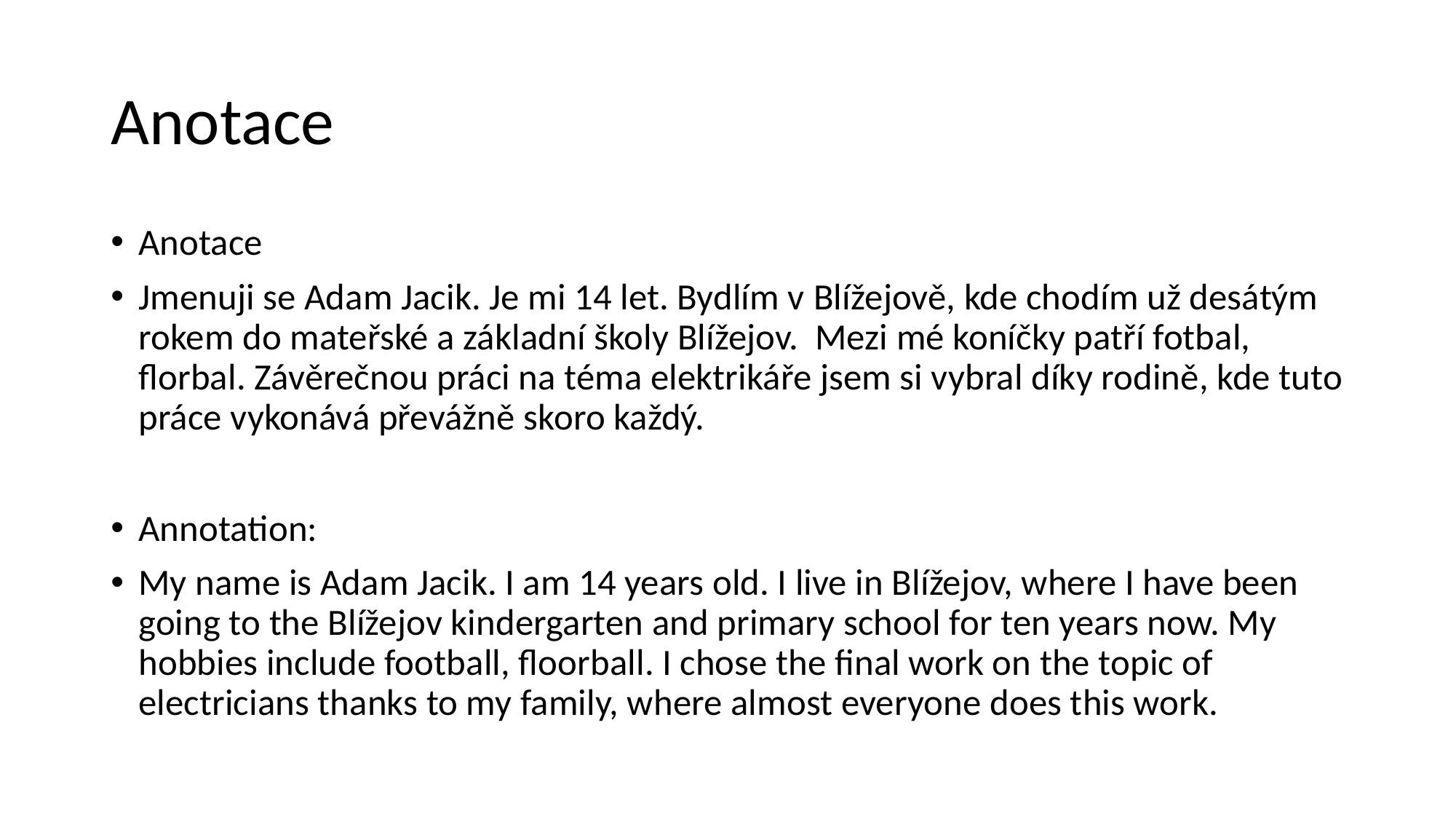

# Anotace
Anotace
Jmenuji se Adam Jacik. Je mi 14 let. Bydlím v Blížejově, kde chodím už desátým rokem do mateřské a základní školy Blížejov.  Mezi mé koníčky patří fotbal, florbal. Závěrečnou práci na téma elektrikáře jsem si vybral díky rodině, kde tuto práce vykonává převážně skoro každý.

Annotation:
My name is Adam Jacik. I am 14 years old. I live in Blížejov, where I have been going to the Blížejov kindergarten and primary school for ten years now. My hobbies include football, floorball. I chose the final work on the topic of electricians thanks to my family, where almost everyone does this work.